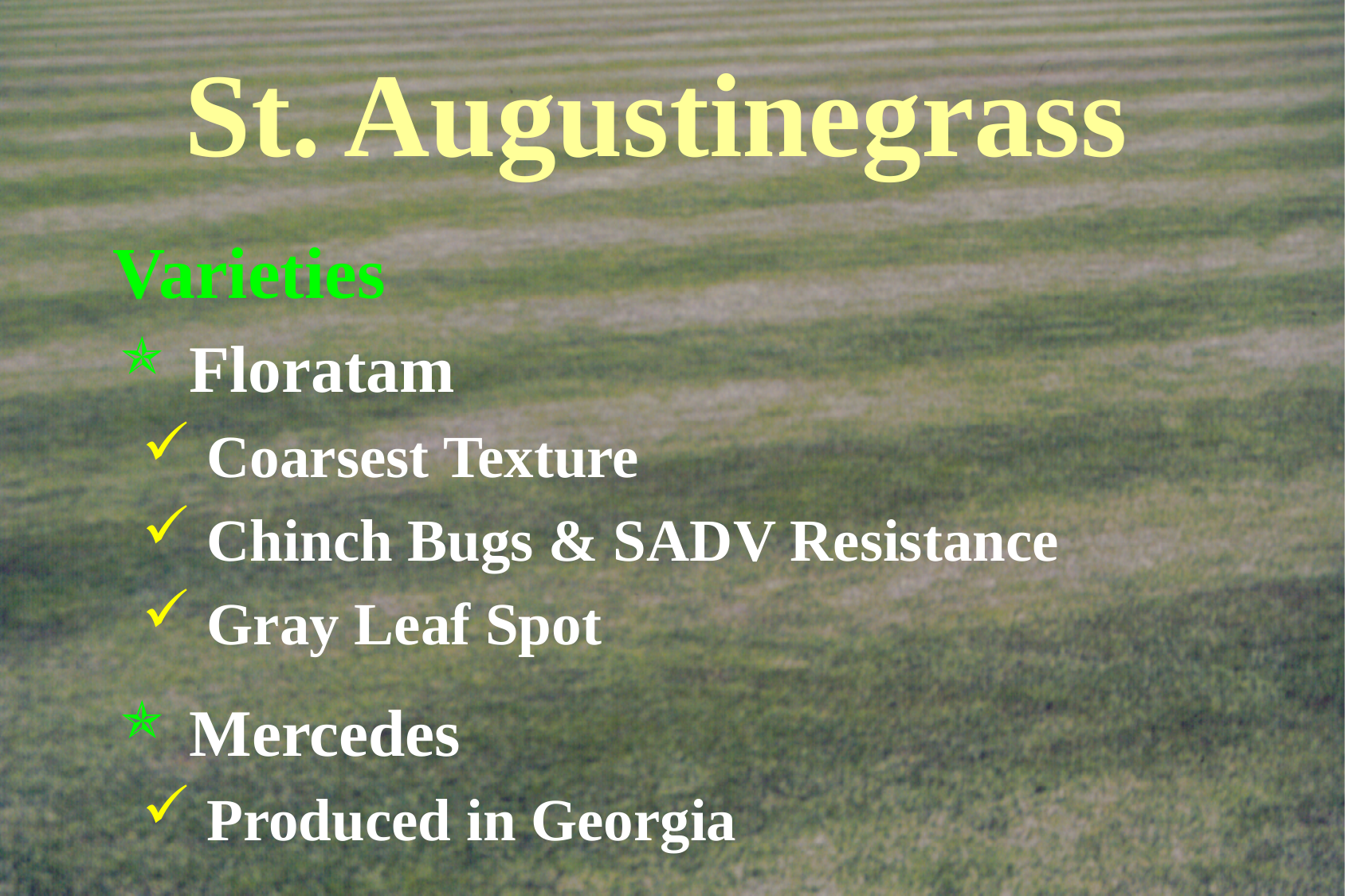

# St. Augustinegrass
Varieties
 Floratam
 Coarsest Texture
 Chinch Bugs & SADV Resistance
 Gray Leaf Spot
 Mercedes
 Produced in Georgia